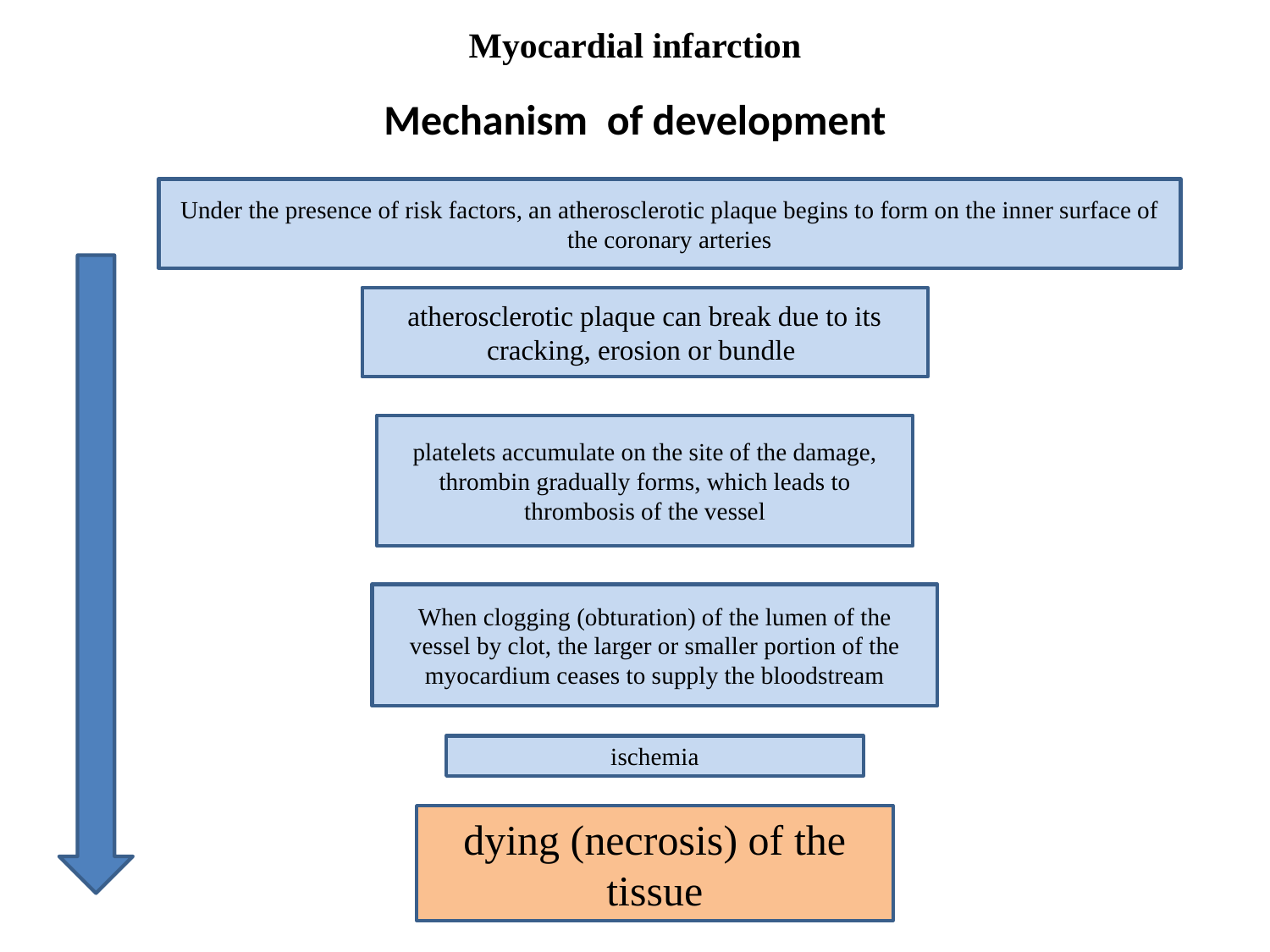

# Myocardial infarction
Mechanism  of development

Under the presence of risk factors, an atherosclerotic plaque begins to form on the inner surface of the coronary arteries

atherosclerotic plaque can break due to its cracking, erosion or bundle
platelets accumulate on the site of the damage, thrombin gradually forms, which leads to thrombosis of the vessel
When clogging (obturation) of the lumen of the vessel by clot, the larger or smaller portion of the myocardium ceases to supply the bloodstream
ischemia
dying (necrosis) of the tissue